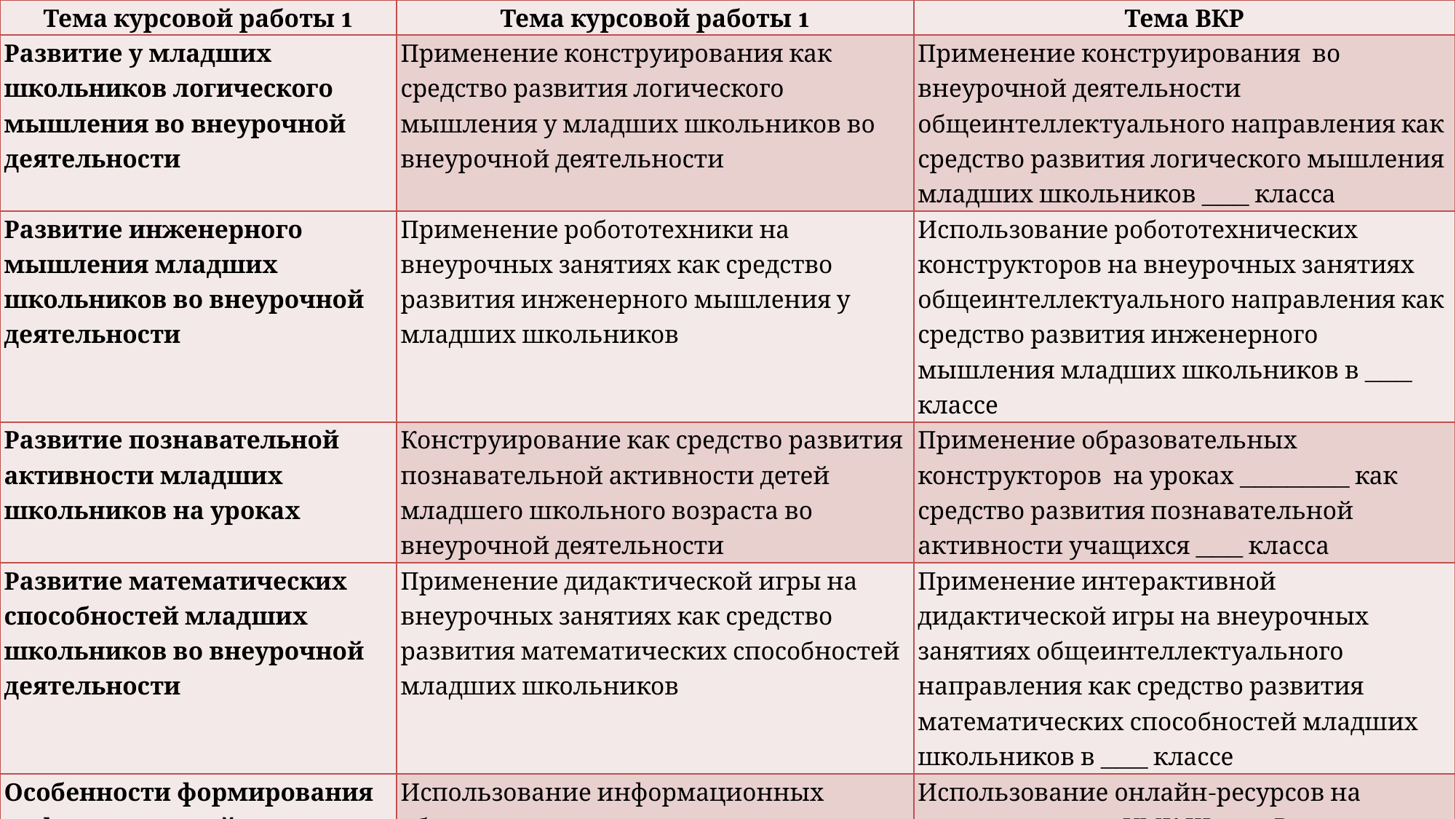

| Тема курсовой работы 1 | Тема курсовой работы 1 | Тема ВКР |
| --- | --- | --- |
| Развитие у младших школьников логического мышления во внеурочной деятельности | Применение конструирования как средство развития логического мышления у младших школьников во внеурочной деятельности | Применение конструирования во внеурочной деятельности общеинтеллектуального направления как средство развития логического мышления младших школьников \_\_\_ класса |
| Развитие инженерного мышления младших школьников во внеурочной деятельности | Применение робототехники на внеурочных занятиях как средство развития инженерного мышления у младших школьников | Использование робототехнических конструкторов на внеурочных занятиях общеинтеллектуального направления как средство развития инженерного мышления младших школьников в \_\_\_ классе |
| Развитие познавательной активности младших школьников на уроках | Конструирование как средство развития познавательной активности детей младшего школьного возраста во внеурочной деятельности | Применение образовательных конструкторов на уроках \_\_\_\_\_\_\_ как средство развития познавательной активности учащихся \_\_\_ класса |
| Развитие математических способностей младших школьников во внеурочной деятельности | Применение дидактической игры на внеурочных занятиях как средство развития математических способностей младших школьников | Применение интерактивной дидактической игры на внеурочных занятиях общеинтеллектуального направления как средство развития математических способностей младших школьников в \_\_\_ классе |
| Особенности формирования информационной грамотности младших школьников | Использование информационных образовательных ресурсов как средство формирования информационной грамотности у младших школьников | Использование онлайн-ресурсов на уроках \_\_\_\_\_\_\_ УМК Школа России как средство формирования информационной грамотности младших школьников в \_\_\_\_ классе |